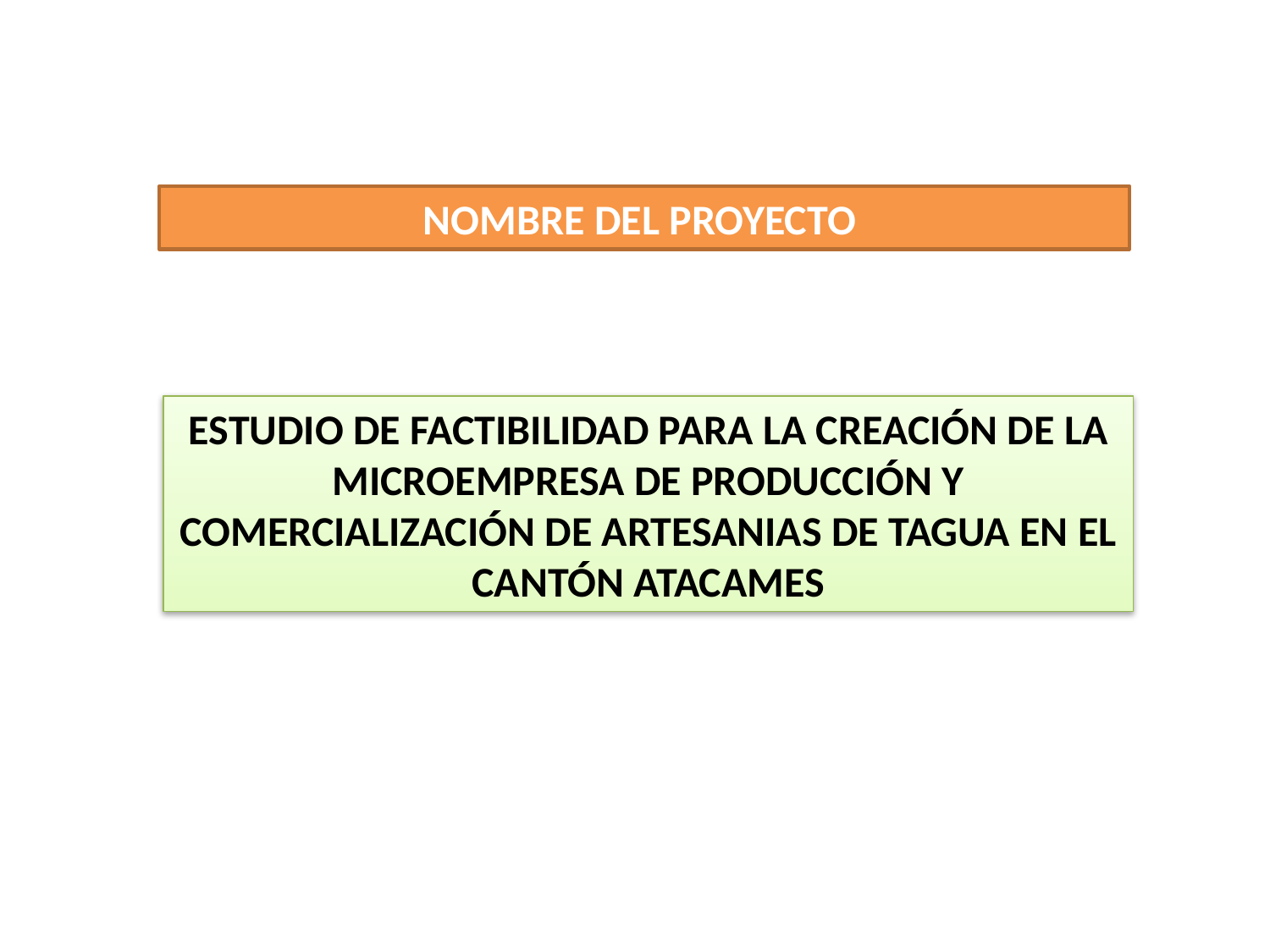

NOMBRE DEL PROYECTO
ESTUDIO DE FACTIBILIDAD PARA LA CREACIÓN DE LA MICROEMPRESA DE PRODUCCIÓN Y COMERCIALIZACIÓN DE ARTESANIAS DE TAGUA EN EL CANTÓN ATACAMES